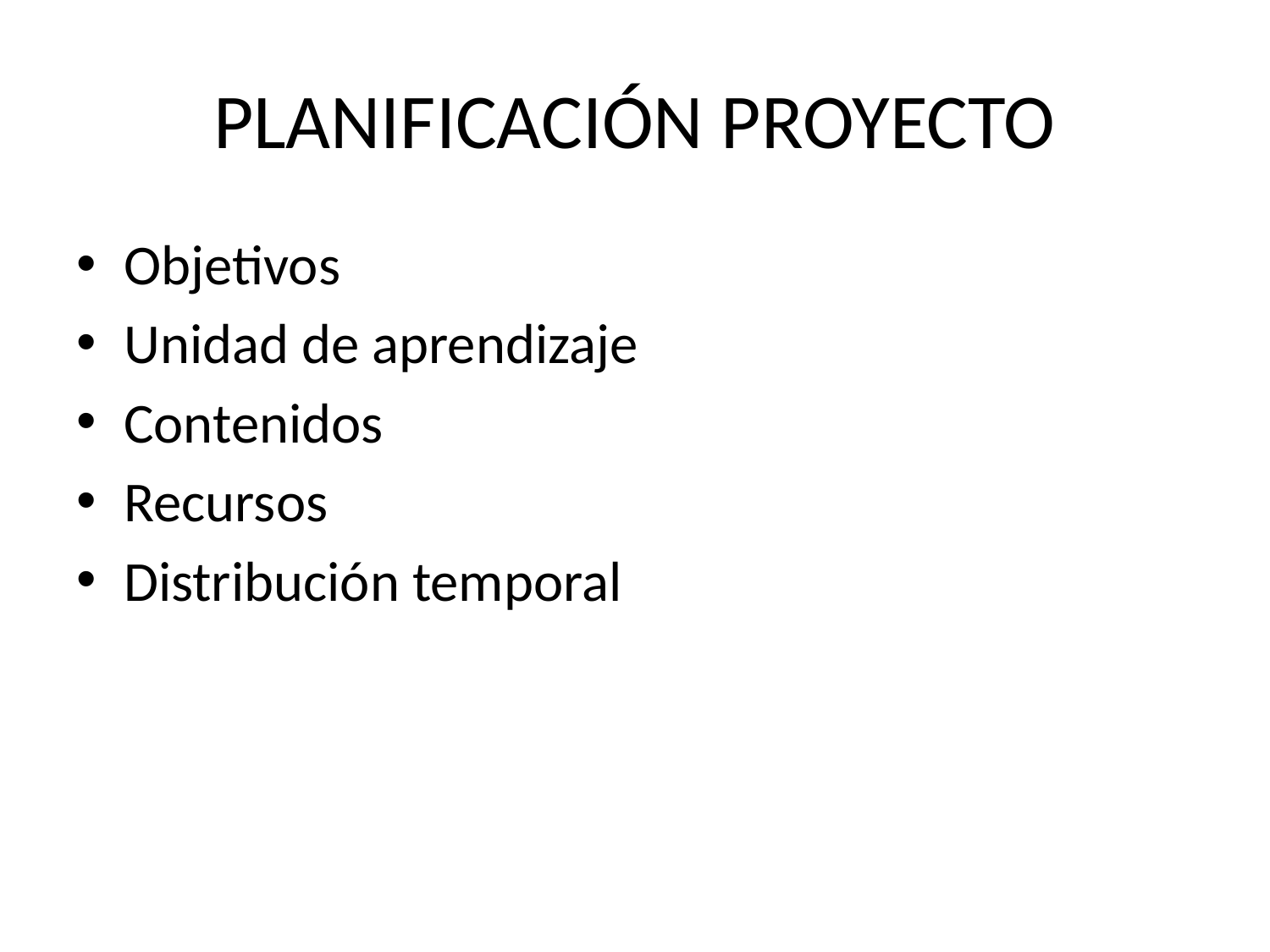

# PLANIFICACIÓN PROYECTO
Objetivos
Unidad de aprendizaje
Contenidos
Recursos
Distribución temporal